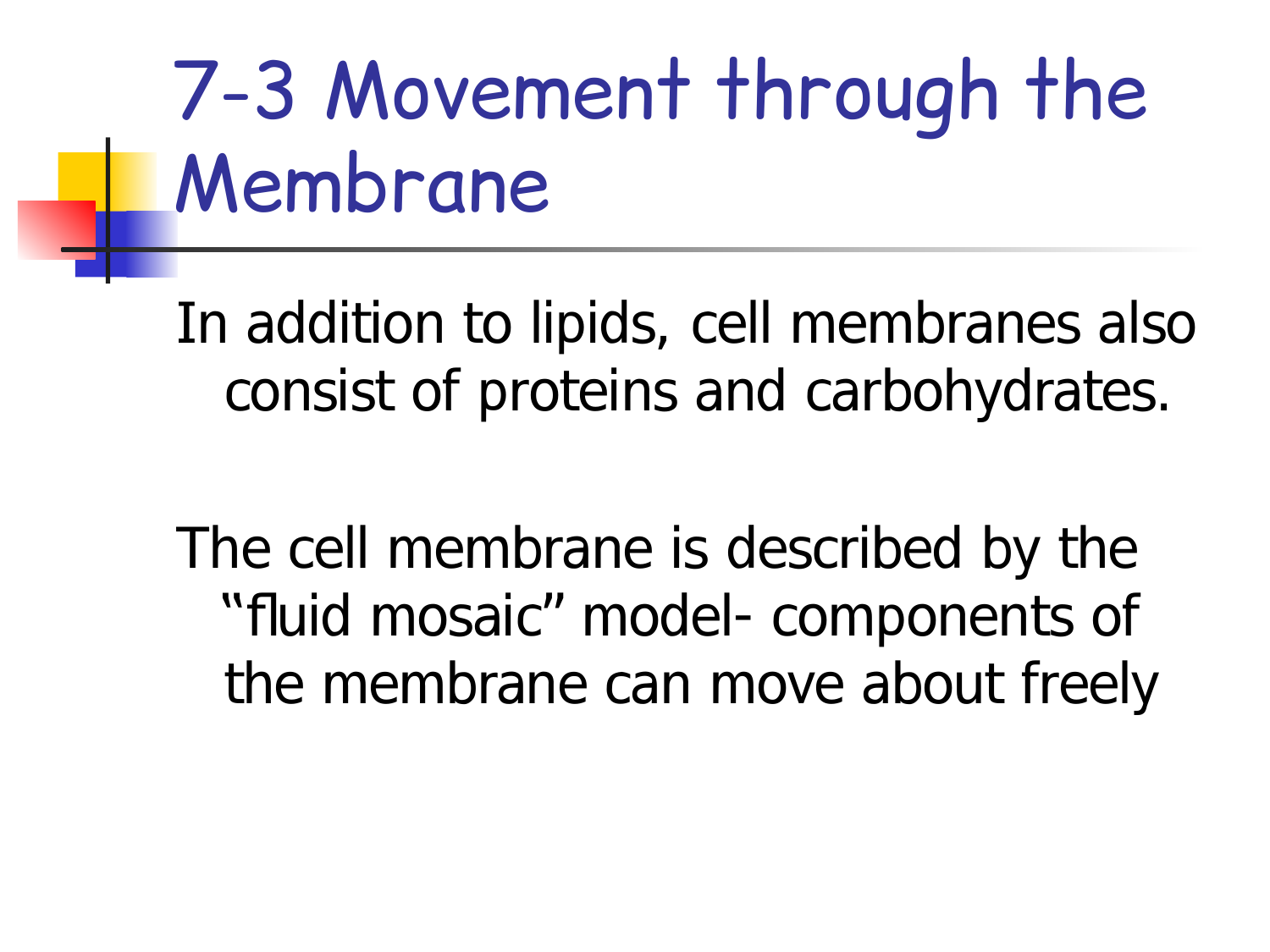

# 7-3 Movement through the Membrane
In addition to lipids, cell membranes also consist of proteins and carbohydrates.

The cell membrane is described by the “fluid mosaic” model- components of the membrane can move about freely